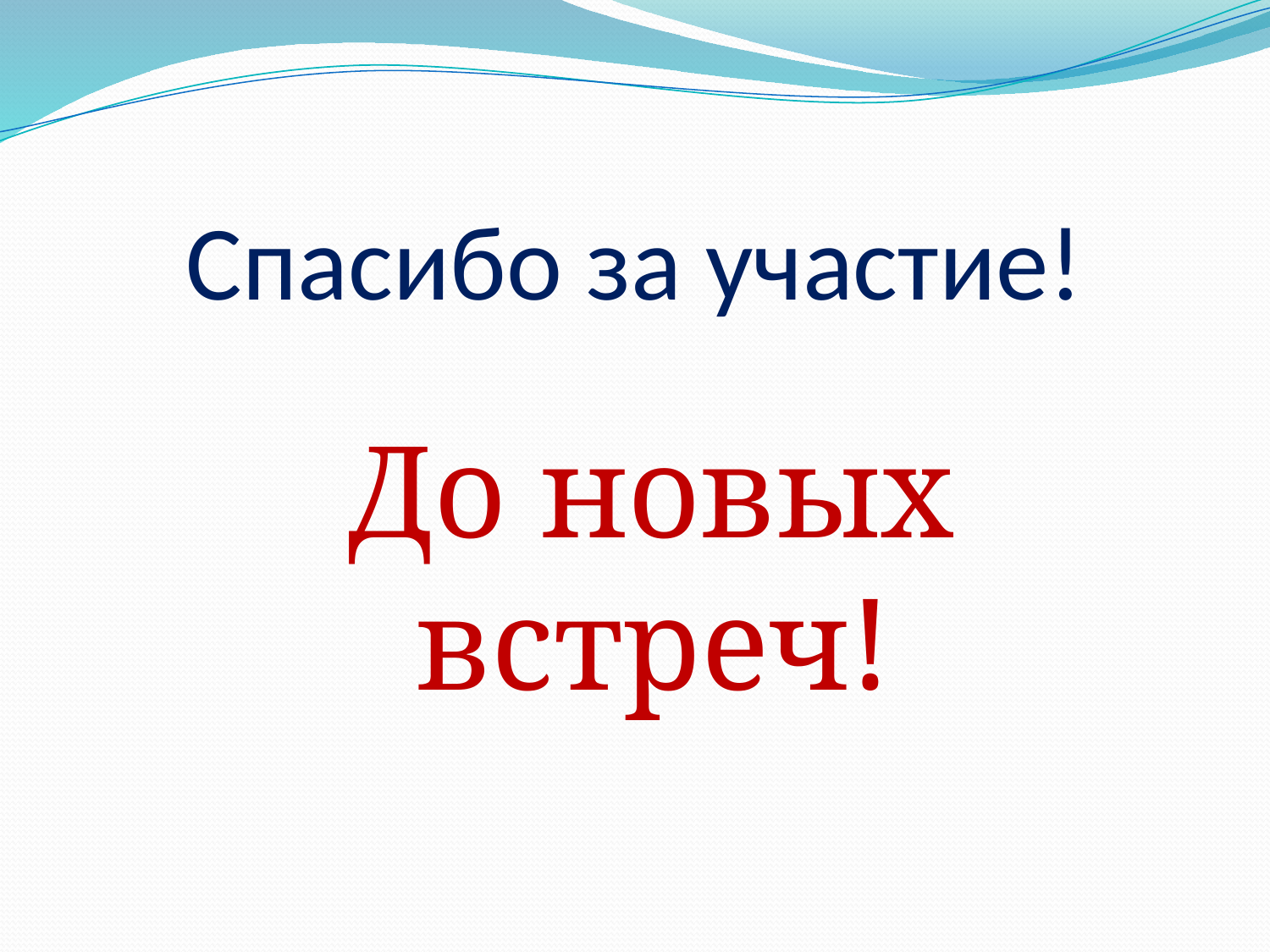

#
Спасибо за участие!

 До новых встреч!